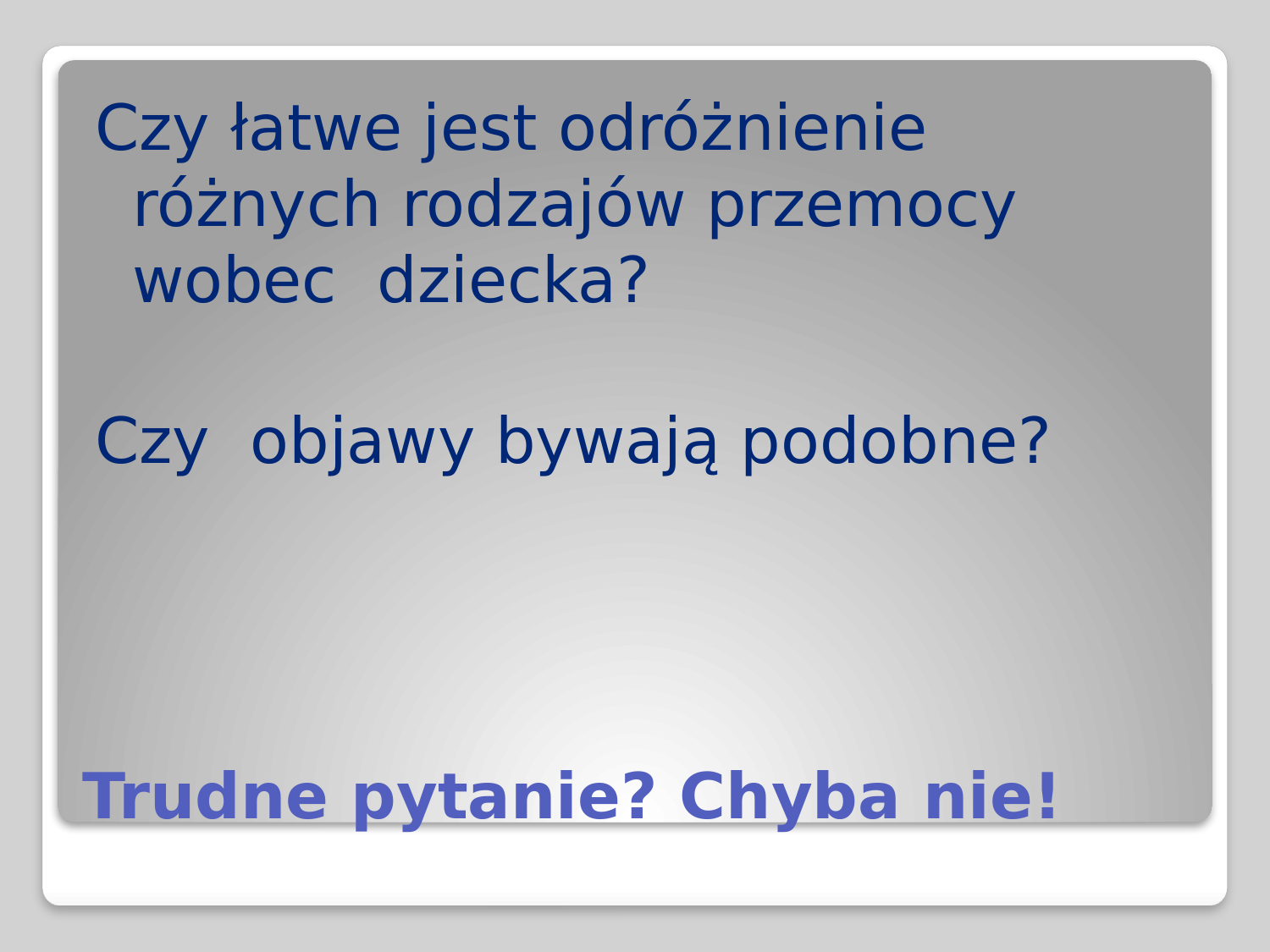

Czy łatwe jest odróżnienie różnych rodzajów przemocy wobec  dziecka?

Czy  objawy bywają podobne?
# Trudne pytanie? Chyba nie!